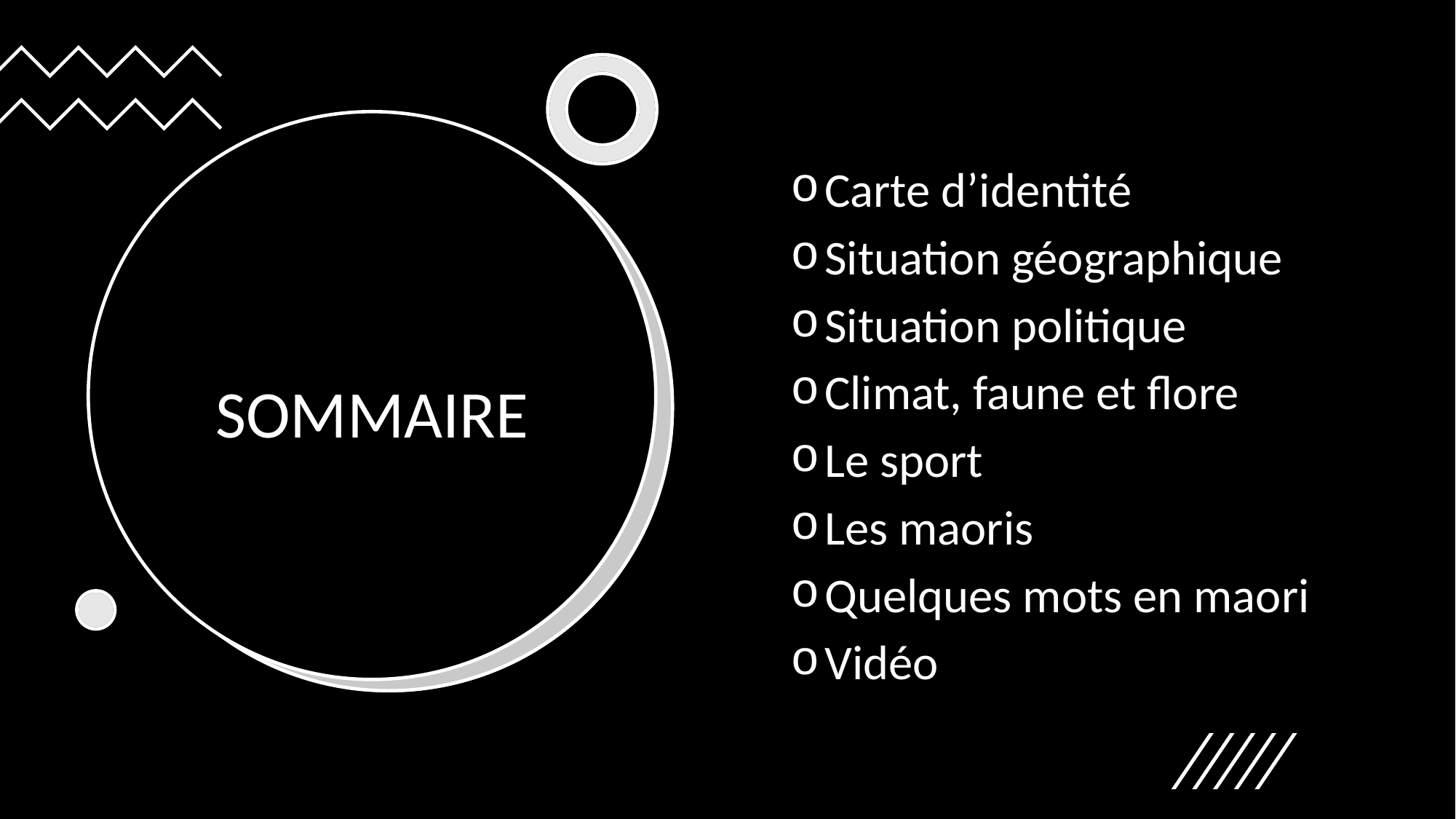

Carte d’identité
Situation géographique
Situation politique
Climat, faune et flore
Le sport
Les maoris
Quelques mots en maori
Vidéo
# SOMMAIRE